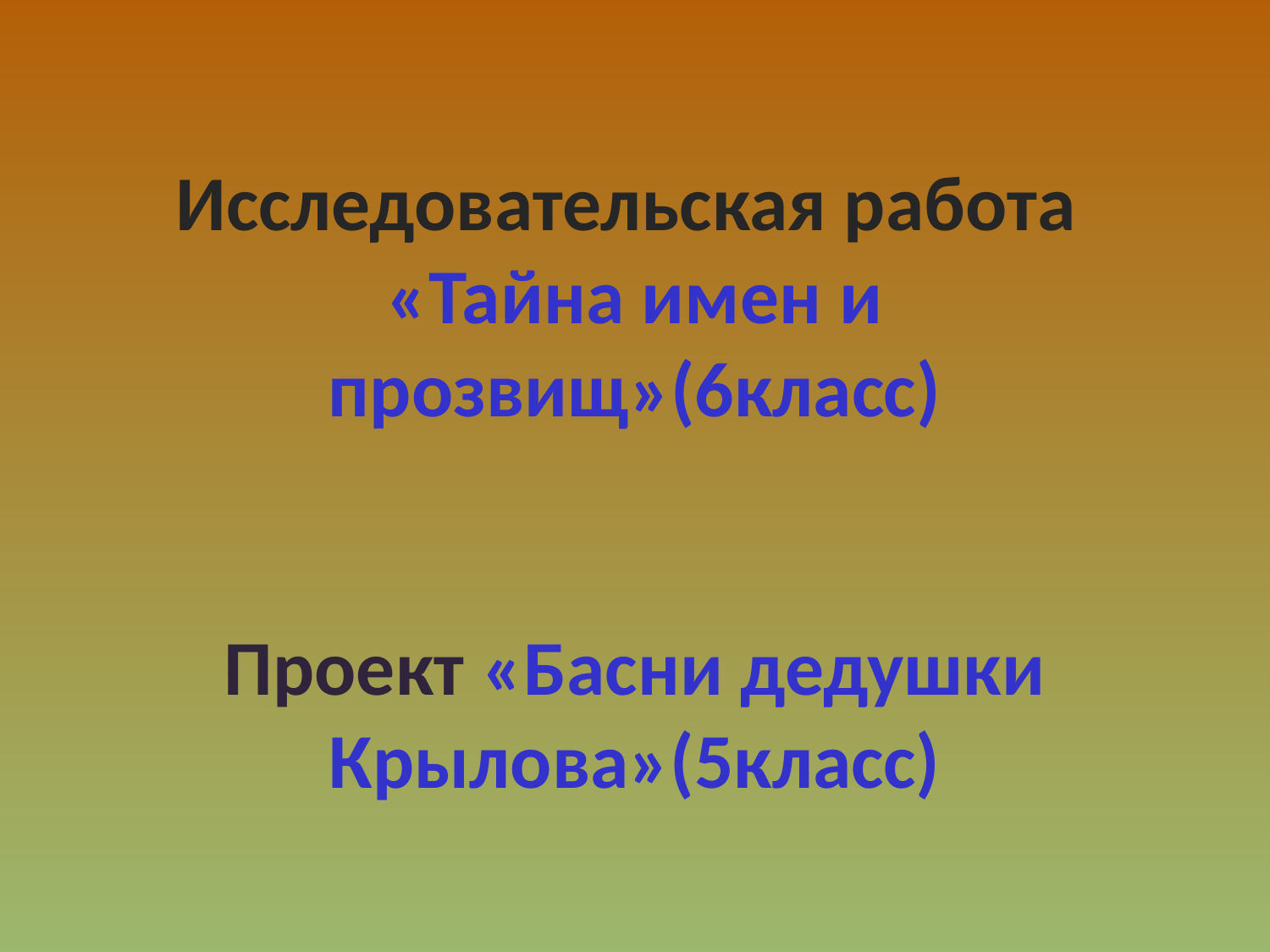

# Исследовательская работа «Тайна имен и прозвищ»(6класс) Проект «Басни дедушки Крылова»(5класс)